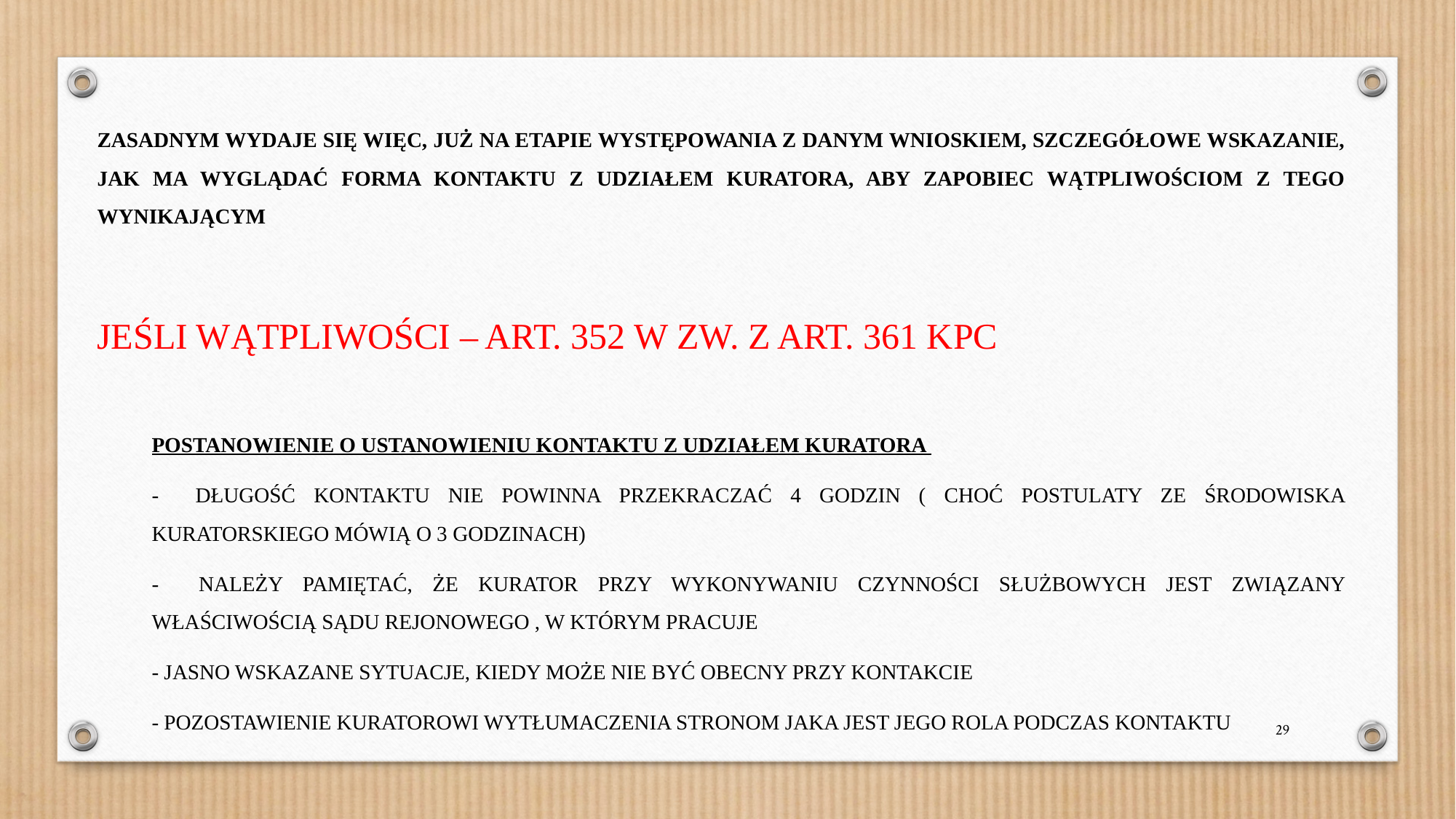

ZASADNYM WYDAJE SIĘ WIĘC, JUŻ NA ETAPIE WYSTĘPOWANIA Z DANYM WNIOSKIEM, SZCZEGÓŁOWE WSKAZANIE, JAK MA WYGLĄDAĆ FORMA KONTAKTU Z UDZIAŁEM KURATORA, ABY ZAPOBIEC WĄTPLIWOŚCIOM Z TEGO WYNIKAJĄCYM

JEŚLI WĄTPLIWOŚCI – ART. 352 W ZW. Z ART. 361 KPC

POSTANOWIENIE O USTANOWIENIU KONTAKTU Z UDZIAŁEM KURATORA
-  DŁUGOŚĆ KONTAKTU NIE POWINNA PRZEKRACZAĆ 4 GODZIN ( CHOĆ POSTULATY ZE ŚRODOWISKA KURATORSKIEGO MÓWIĄ O 3 GODZINACH)
-  NALEŻY PAMIĘTAĆ, ŻE KURATOR PRZY WYKONYWANIU CZYNNOŚCI SŁUŻBOWYCH JEST ZWIĄZANY WŁAŚCIWOŚCIĄ SĄDU REJONOWEGO , W KTÓRYM PRACUJE
- JASNO WSKAZANE SYTUACJE, KIEDY MOŻE NIE BYĆ OBECNY PRZY KONTAKCIE
- POZOSTAWIENIE KURATOROWI WYTŁUMACZENIA STRONOM JAKA JEST JEGO ROLA PODCZAS KONTAKTU
29